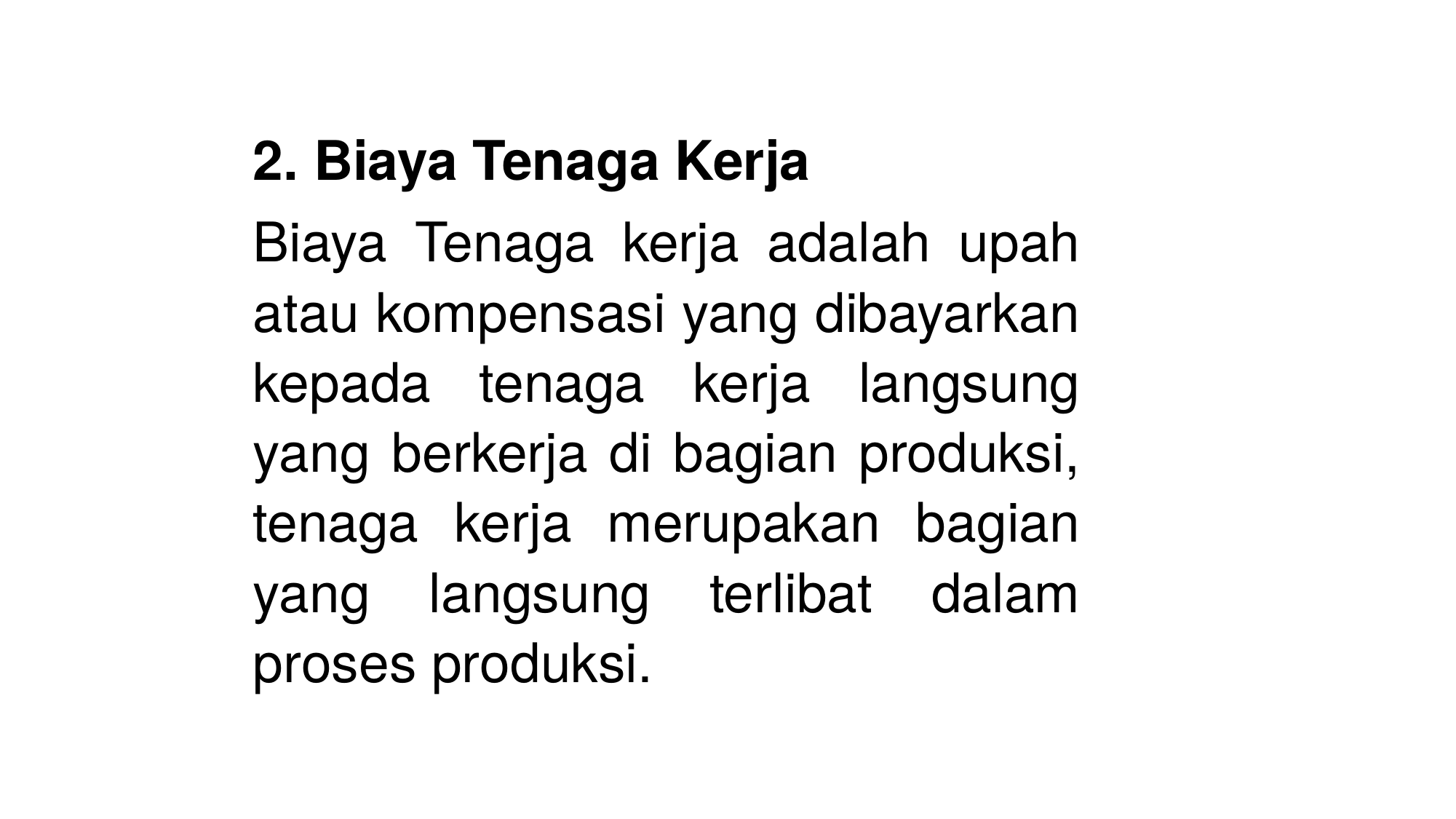

2. Biaya Tenaga Kerja
Biaya Tenaga kerja adalah upah atau kompensasi yang dibayarkan kepada tenaga kerja langsung yang berkerja di bagian produksi, tenaga kerja merupakan bagian yang langsung terlibat dalam proses produksi.